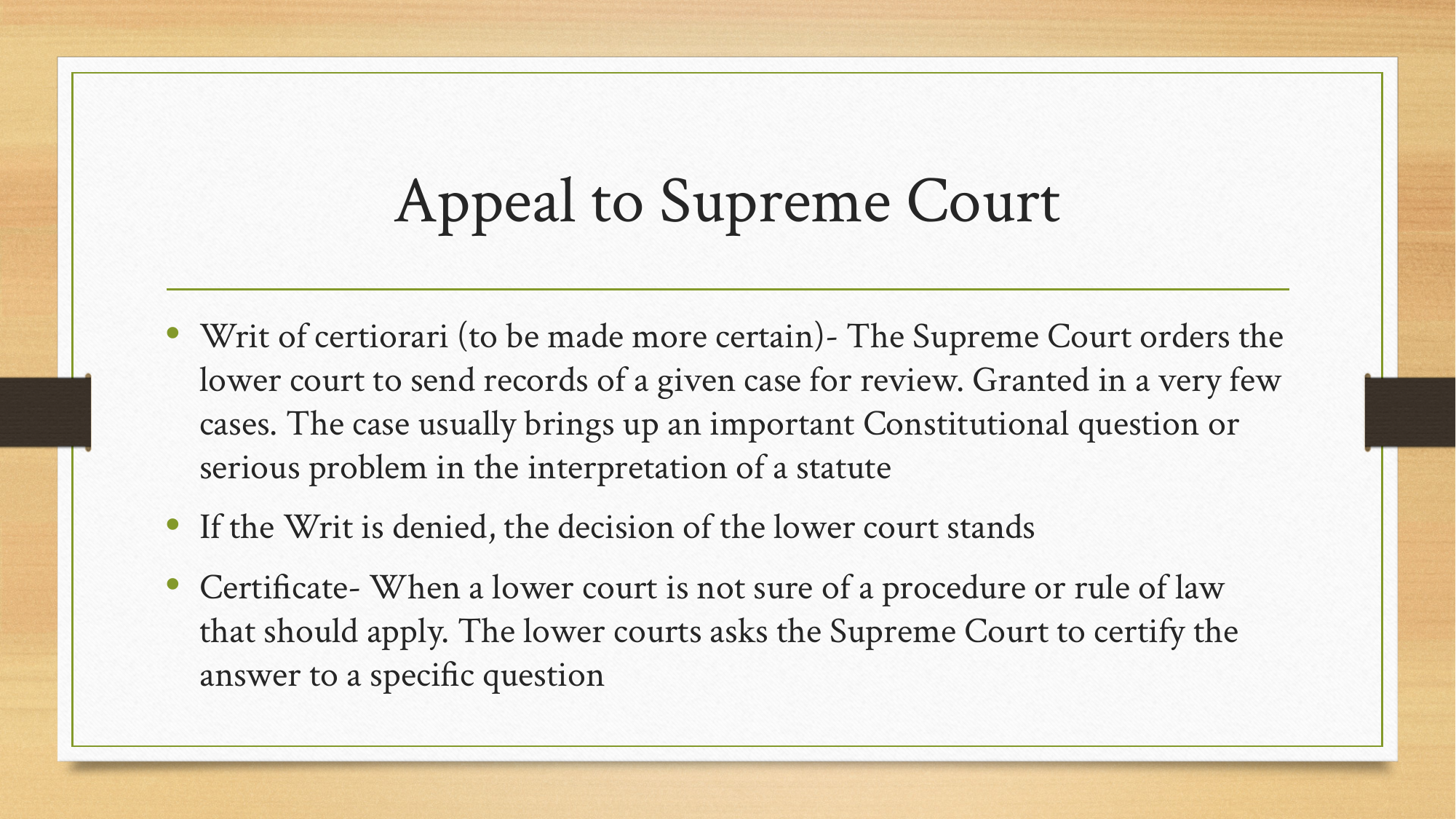

# Appeal to Supreme Court
Writ of certiorari (to be made more certain)- The Supreme Court orders the lower court to send records of a given case for review. Granted in a very few cases. The case usually brings up an important Constitutional question or serious problem in the interpretation of a statute
If the Writ is denied, the decision of the lower court stands
Certificate- When a lower court is not sure of a procedure or rule of law that should apply. The lower courts asks the Supreme Court to certify the answer to a specific question